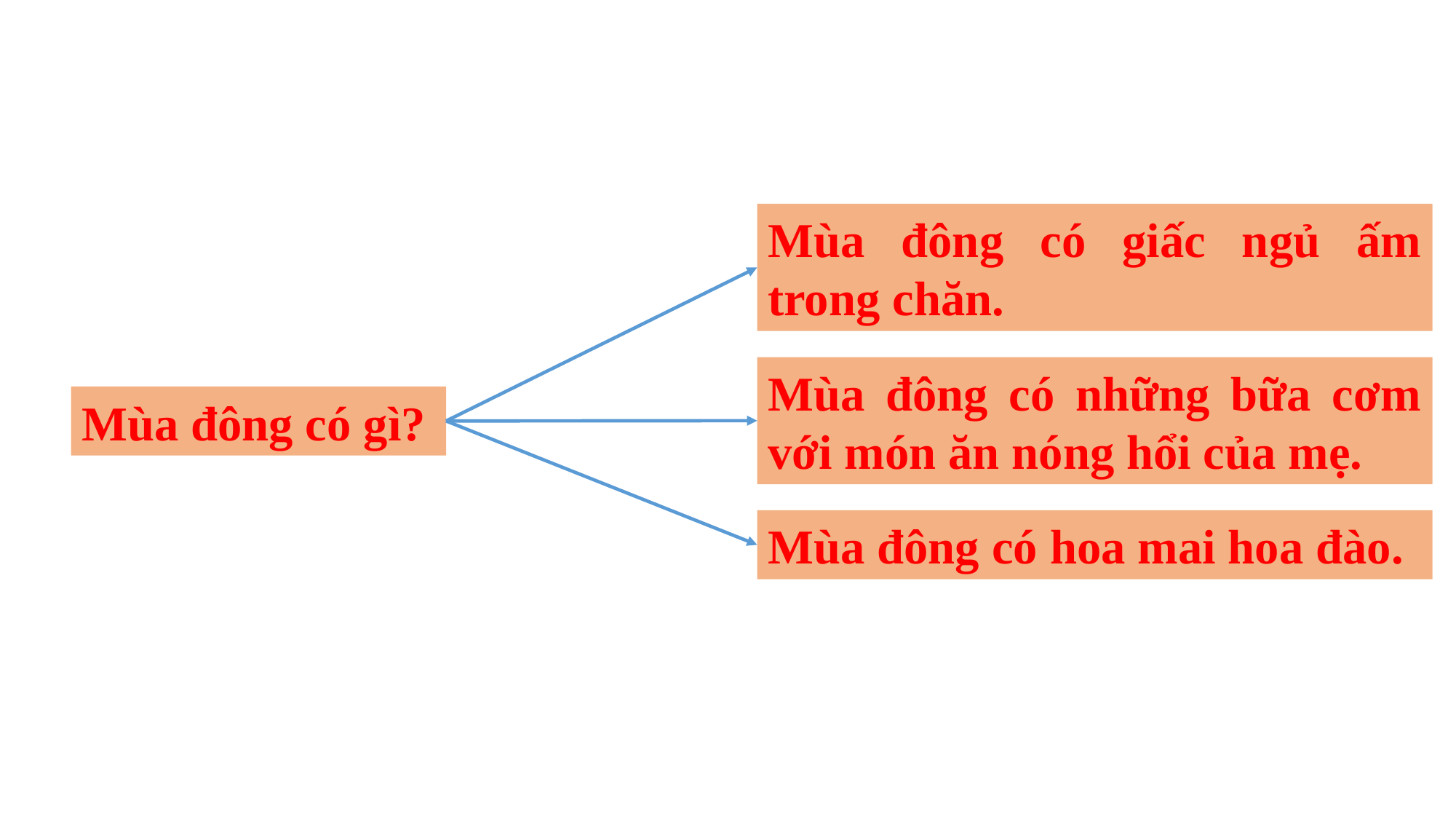

Mùa đông có giấc ngủ ấm trong chăn.
Mùa đông có những bữa cơm với món ăn nóng hổi của mẹ.
Mùa đông có gì?
Mùa đông có hoa mai hoa đào.